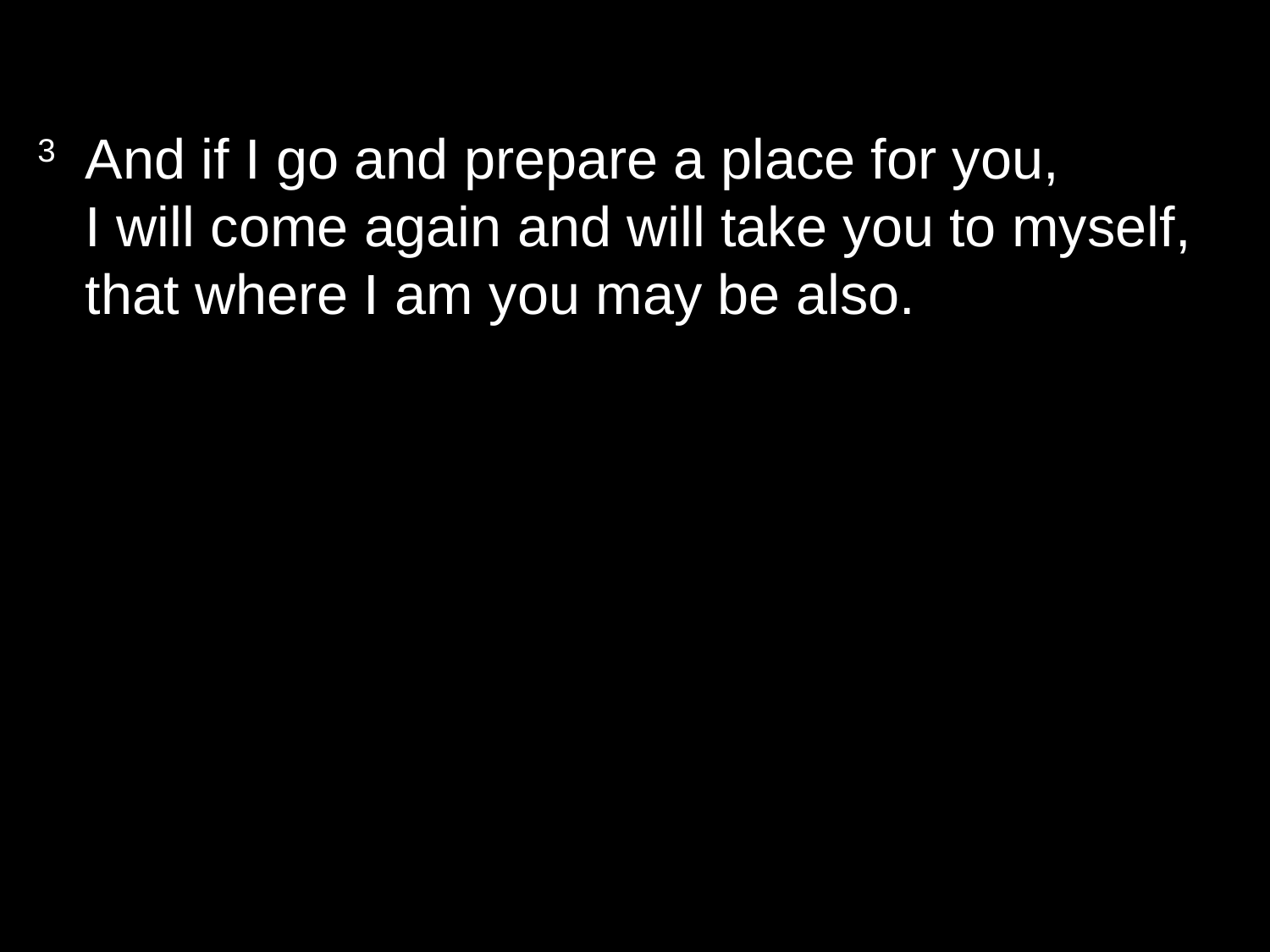

3 	And if I go and prepare a place for you,
I will come again and will take you to myself, that where I am you may be also.